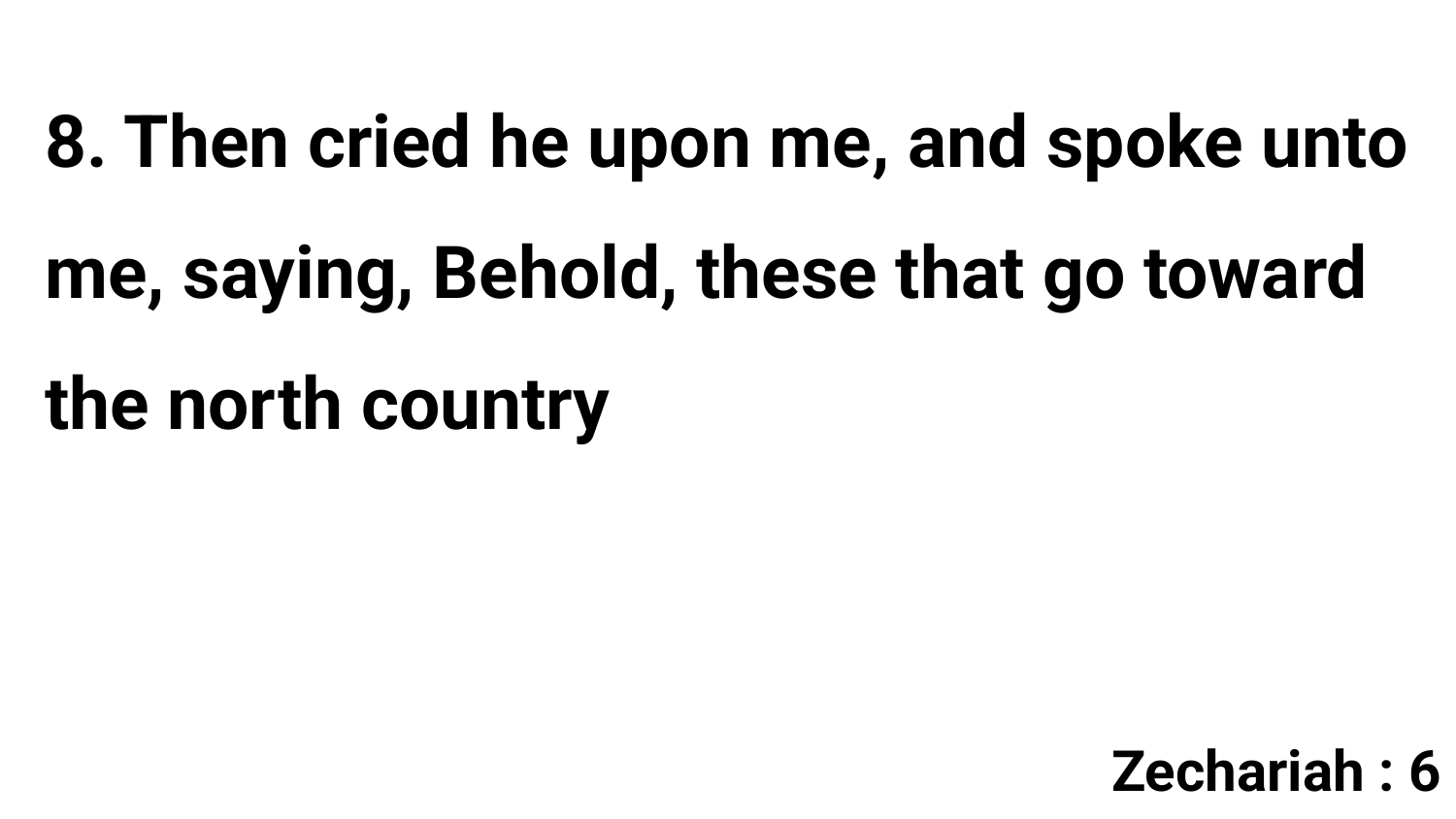

8. Then cried he upon me, and spoke unto me, saying, Behold, these that go toward the north country
Zechariah : 6